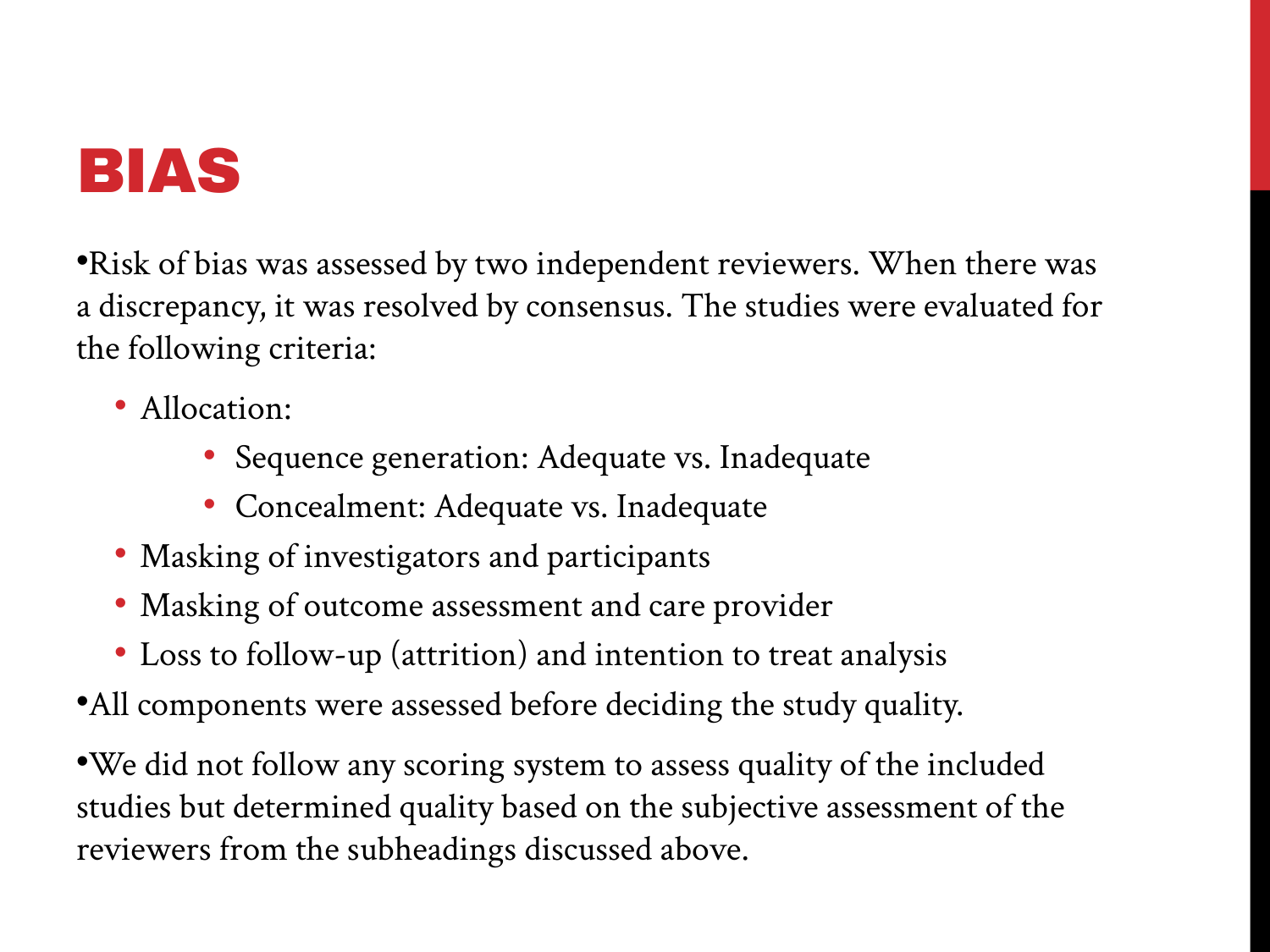

# Bias
Risk of bias was assessed by two independent reviewers. When there was a discrepancy, it was resolved by consensus. The studies were evaluated for the following criteria:
Allocation:
Sequence generation: Adequate vs. Inadequate
Concealment: Adequate vs. Inadequate
Masking of investigators and participants
Masking of outcome assessment and care provider
Loss to follow-up (attrition) and intention to treat analysis
All components were assessed before deciding the study quality.
We did not follow any scoring system to assess quality of the included studies but determined quality based on the subjective assessment of the reviewers from the subheadings discussed above.